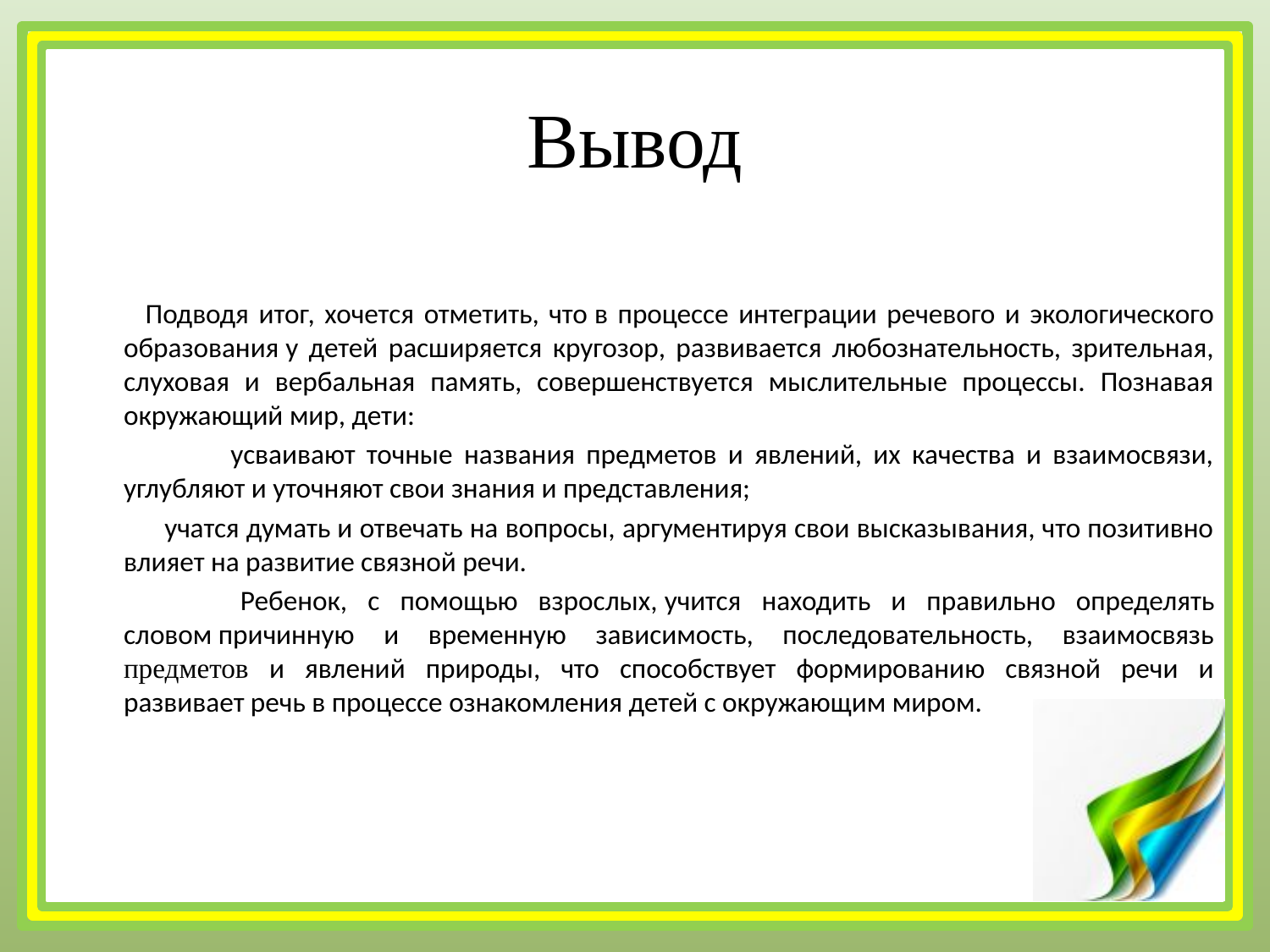

# Вывод

       Подводя итог, хочется отметить, что в процессе интеграции речевого и экологического образования у детей расширяется кругозор, развивается любознательность, зрительная, слуховая и вербальная память, совершенствуется мыслительные процессы. Познавая окружающий мир, дети:
              усваивают точные названия предметов и явлений, их качества и взаимосвязи, углубляют и уточняют свои знания и представления;
             учатся думать и отвечать на вопросы, аргументируя свои высказывания, что позитивно влияет на развитие связной речи.
        Ребенок, с помощью взрослых, учится находить и правильно определять словом причинную и временную зависимость, последовательность, взаимосвязь предметов и явлений природы, что способствует формированию связной речи и развивает речь в процессе ознакомления детей с окружающим миром.